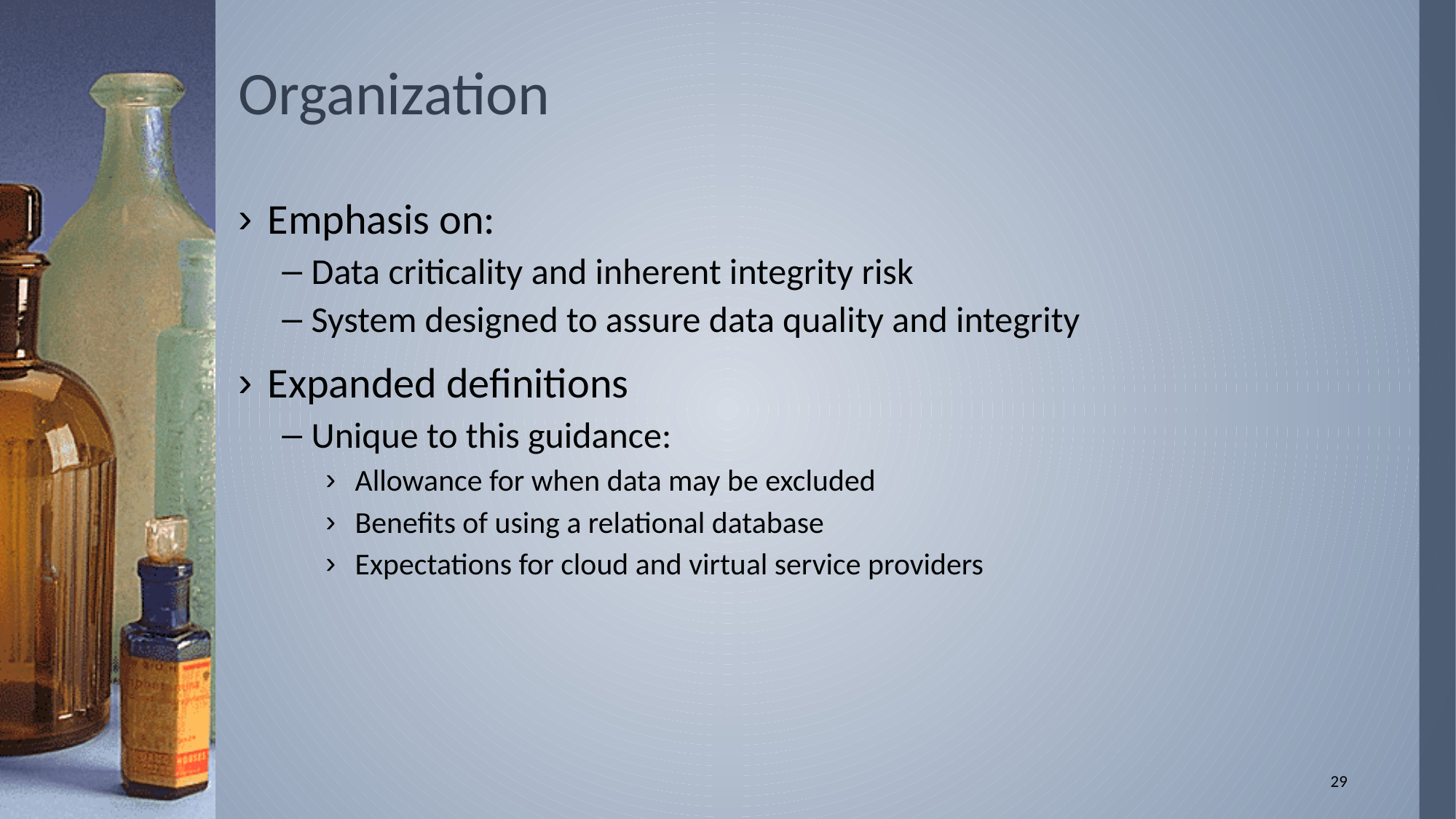

# Organization
Emphasis on:
Data criticality and inherent integrity risk
System designed to assure data quality and integrity
Expanded definitions
Unique to this guidance:
Allowance for when data may be excluded
Benefits of using a relational database
Expectations for cloud and virtual service providers

29